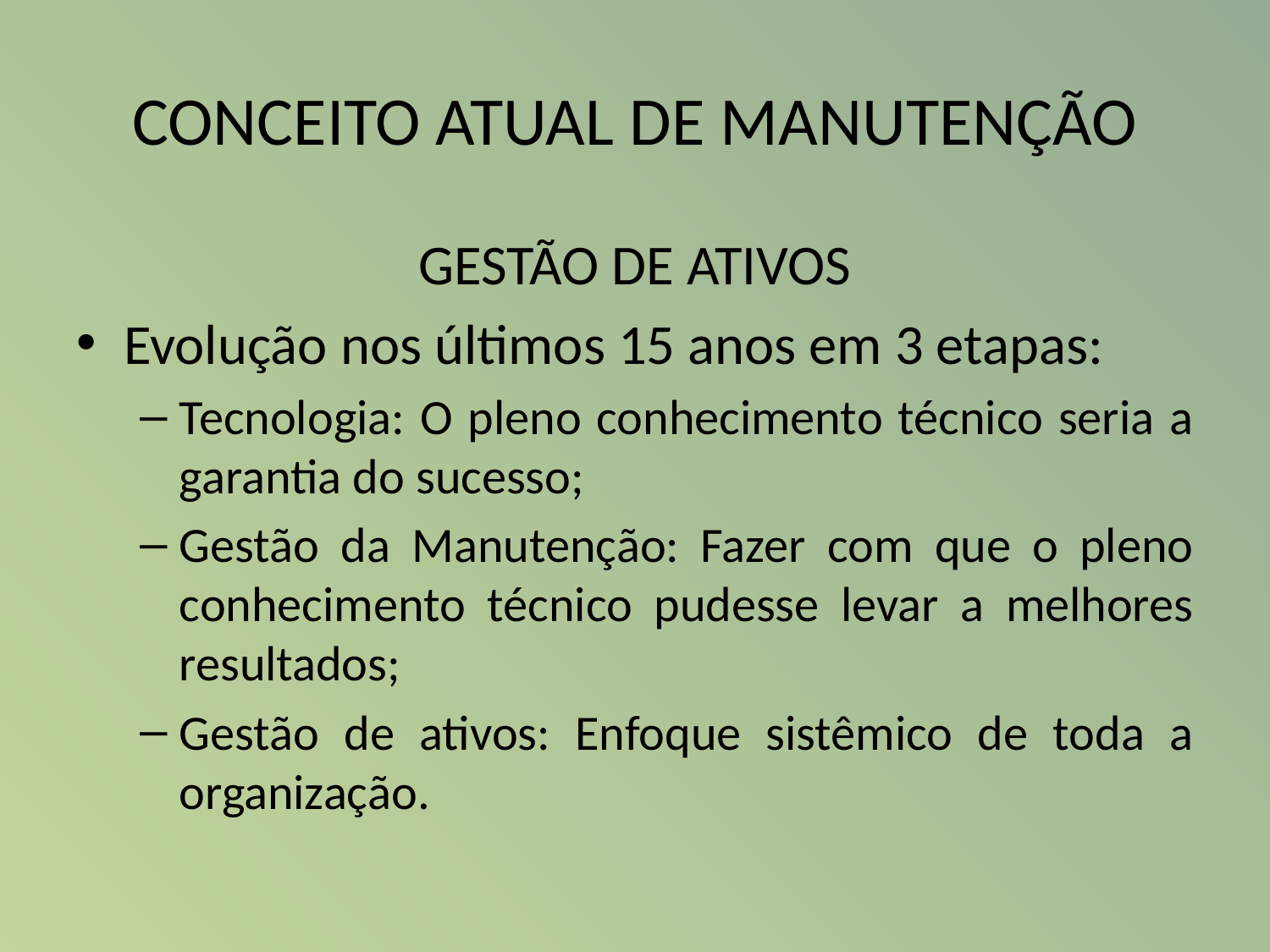

# CONCEITO ATUAL DE MANUTENÇÃO
GESTÃO DE ATIVOS
Evolução nos últimos 15 anos em 3 etapas:
Tecnologia: O pleno conhecimento técnico seria a garantia do sucesso;
Gestão da Manutenção: Fazer com que o pleno conhecimento técnico pudesse levar a melhores resultados;
Gestão de ativos: Enfoque sistêmico de toda a organização.